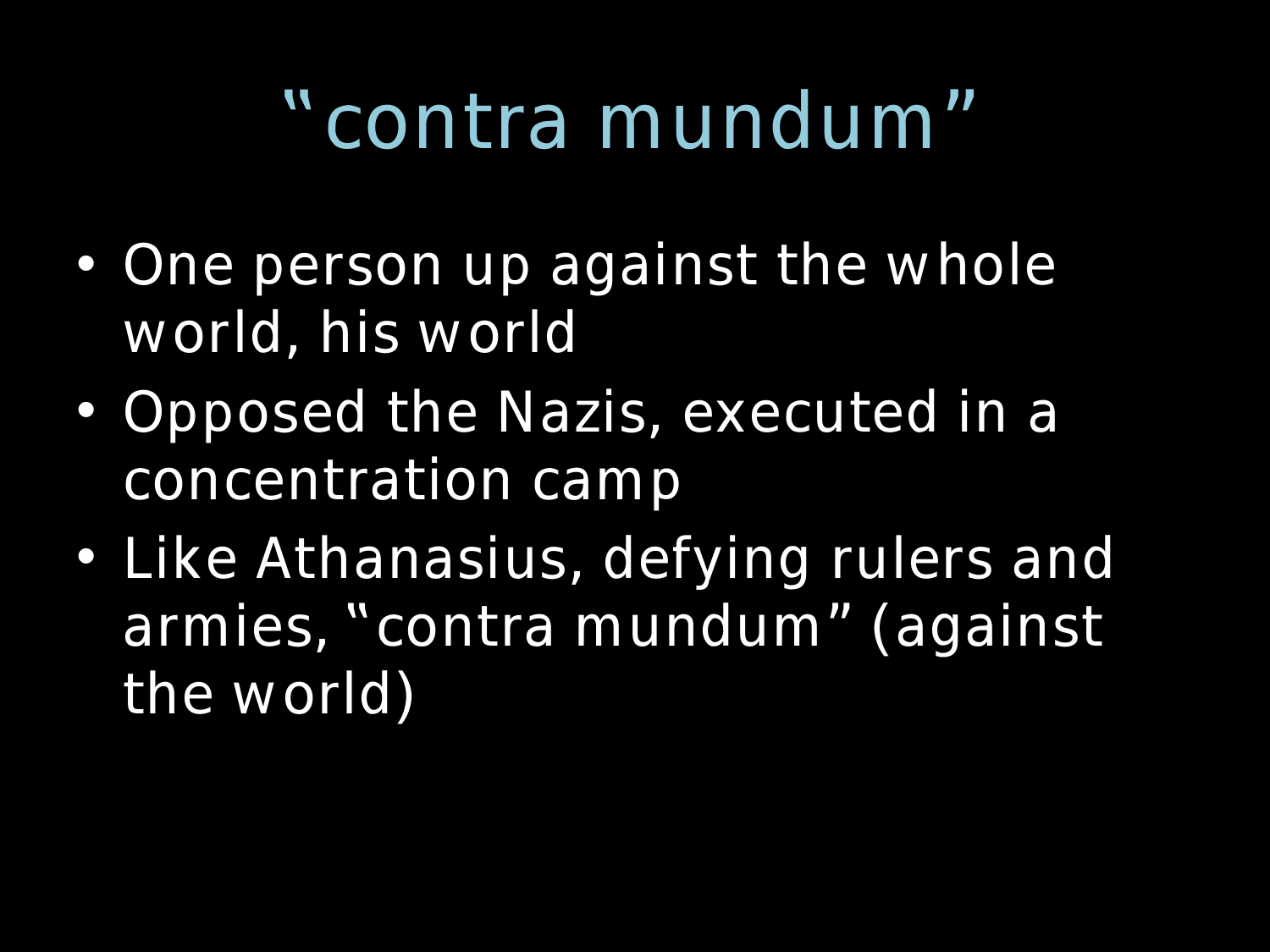

# “contra mundum”
One person up against the whole world, his world
Opposed the Nazis, executed in a concentration camp
Like Athanasius, defying rulers and armies, “contra mundum” (against the world)